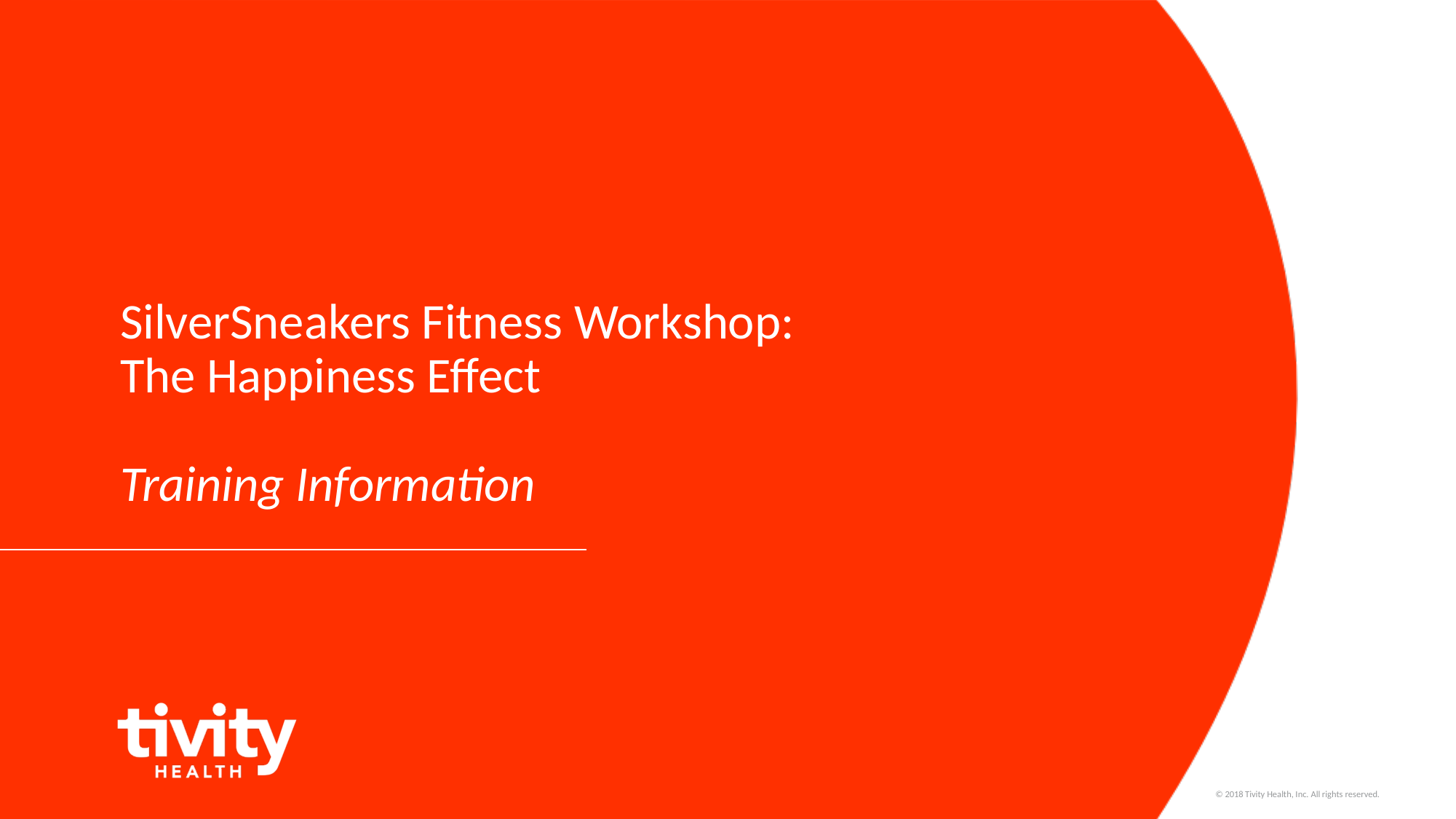

# SilverSneakers Fitness Workshop: The Happiness Effect Training Information